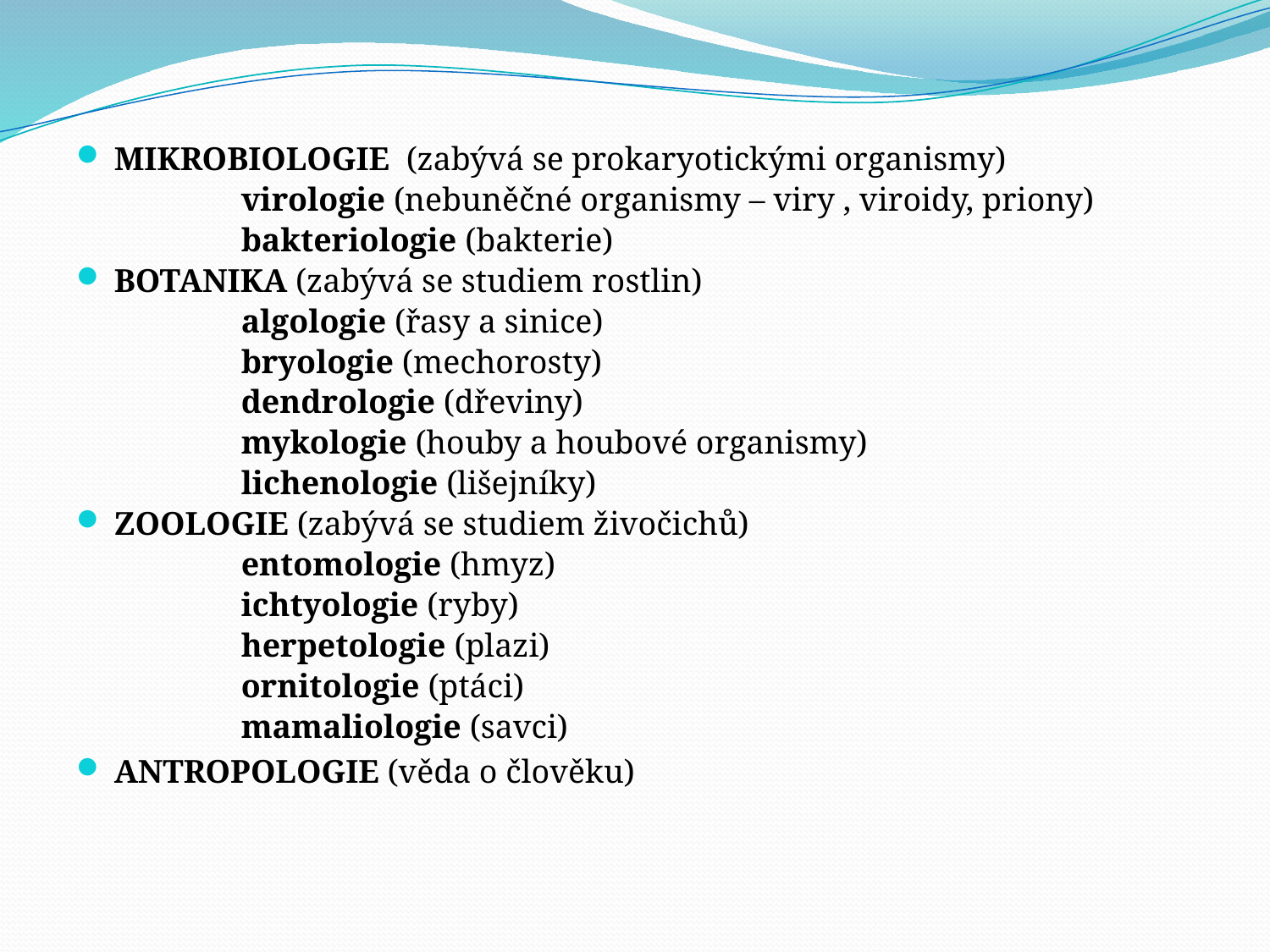

MIKROBIOLOGIE  (zabývá se prokaryotickými organismy)
		virologie (nebuněčné organismy – viry , viroidy, priony)
		bakteriologie (bakterie)
BOTANIKA (zabývá se studiem rostlin)
		algologie (řasy a sinice)
		bryologie (mechorosty)
		dendrologie (dřeviny)
		mykologie (houby a houbové organismy)
		lichenologie (lišejníky)
ZOOLOGIE (zabývá se studiem živočichů)
		entomologie (hmyz)
		ichtyologie (ryby)
		herpetologie (plazi)
		ornitologie (ptáci)
		mamaliologie (savci)
ANTROPOLOGIE (věda o člověku)